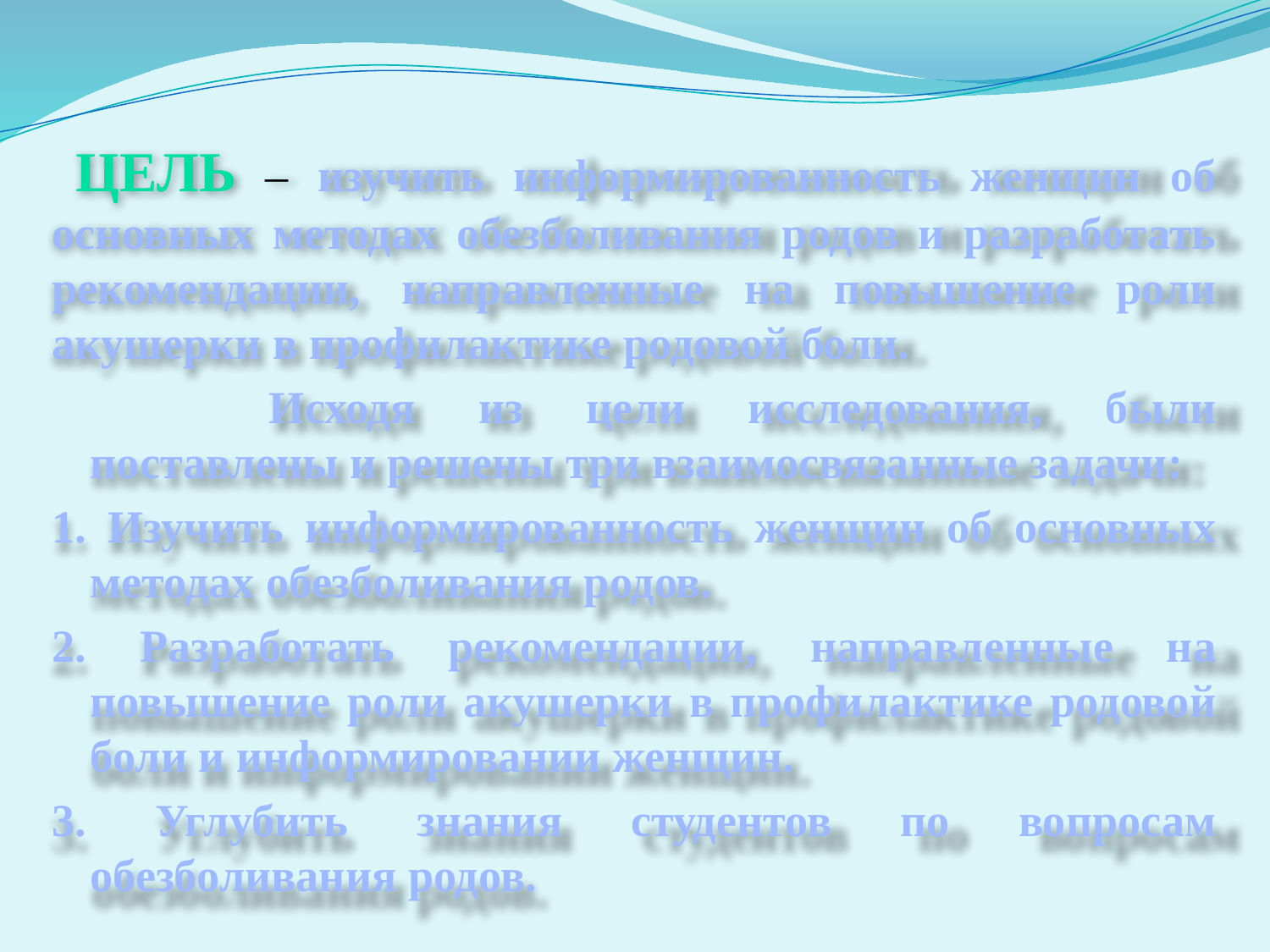

ЦЕЛЬ – изучить информированность женщин об основных методах обезболивания родов и разработать рекомендации, направленные на повышение роли акушерки в профилактике родовой боли.
 		Исходя из цели исследования, были поставлены и решены три взаимосвязанные задачи:
1. Изучить информированность женщин об основных методах обезболивания родов.
2. Разработать рекомендации, направленные на повышение роли акушерки в профилактике родовой боли и информировании женщин.
3. Углубить знания студентов по вопросам обезболивания родов.